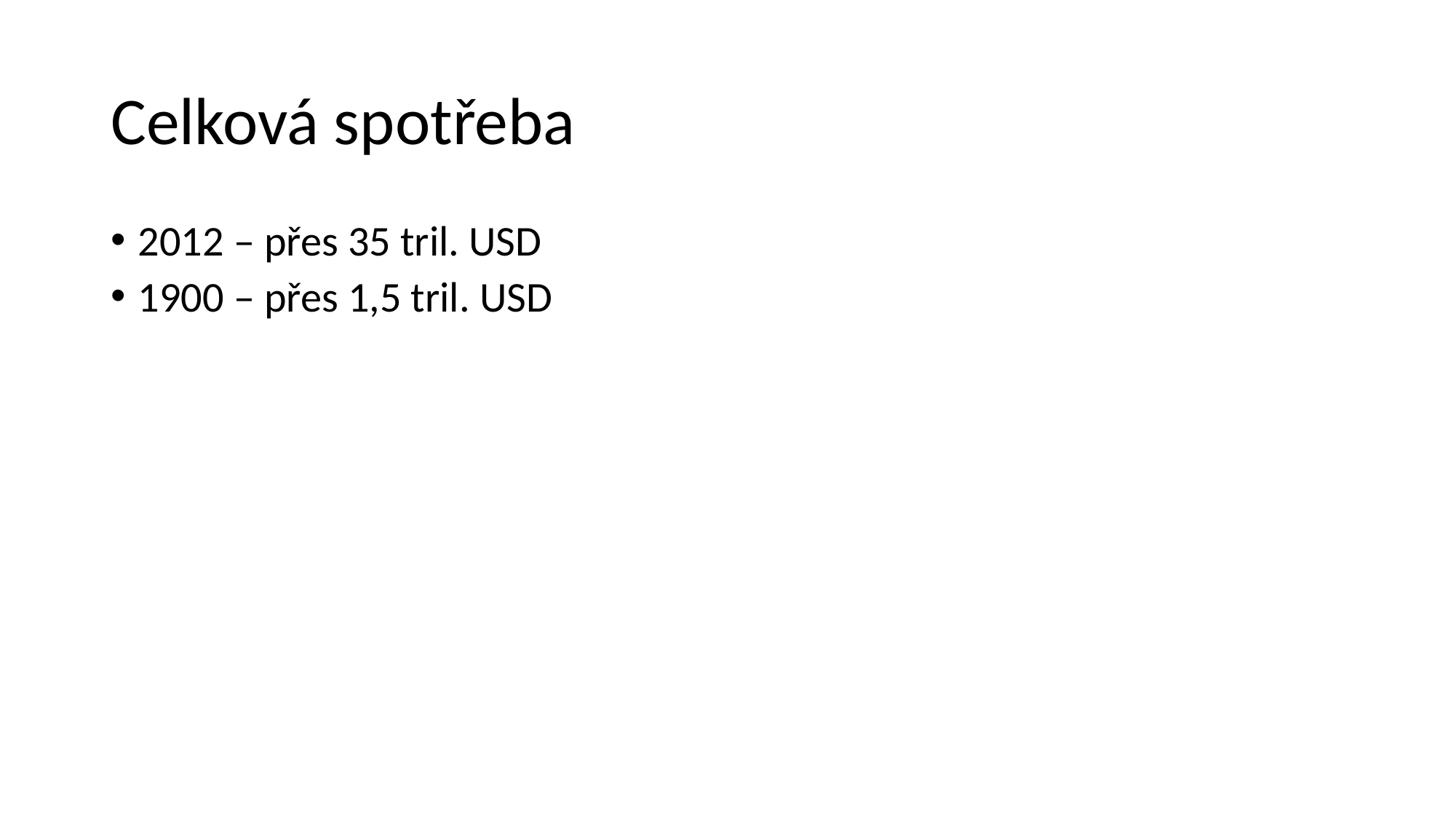

# Celková spotřeba
2012 – přes 35 tril. USD
1900 – přes 1,5 tril. USD